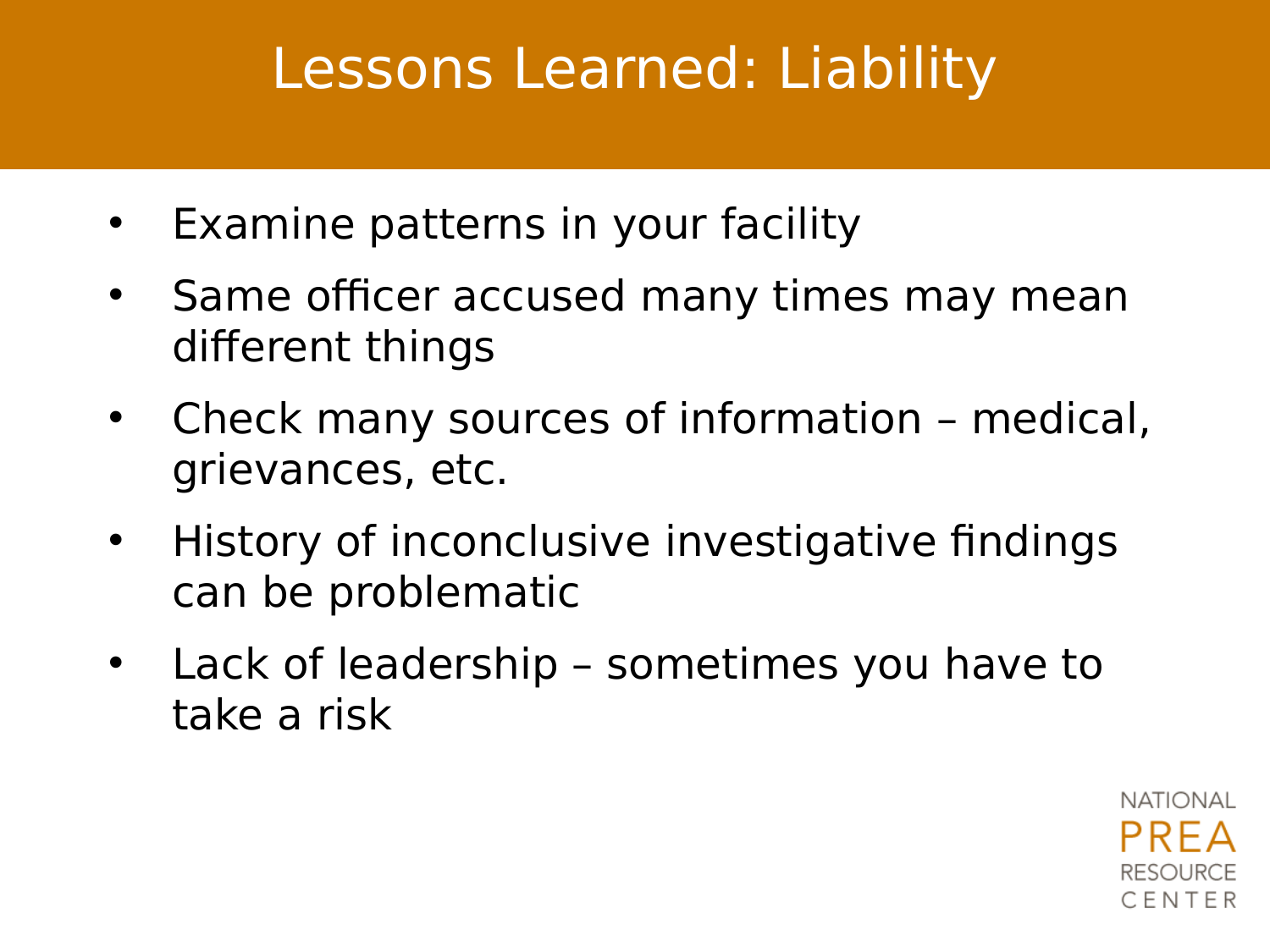

# Lessons Learned: Liability
Examine patterns in your facility
Same officer accused many times may mean different things
Check many sources of information – medical, grievances, etc.
History of inconclusive investigative findings can be problematic
Lack of leadership – sometimes you have to take a risk